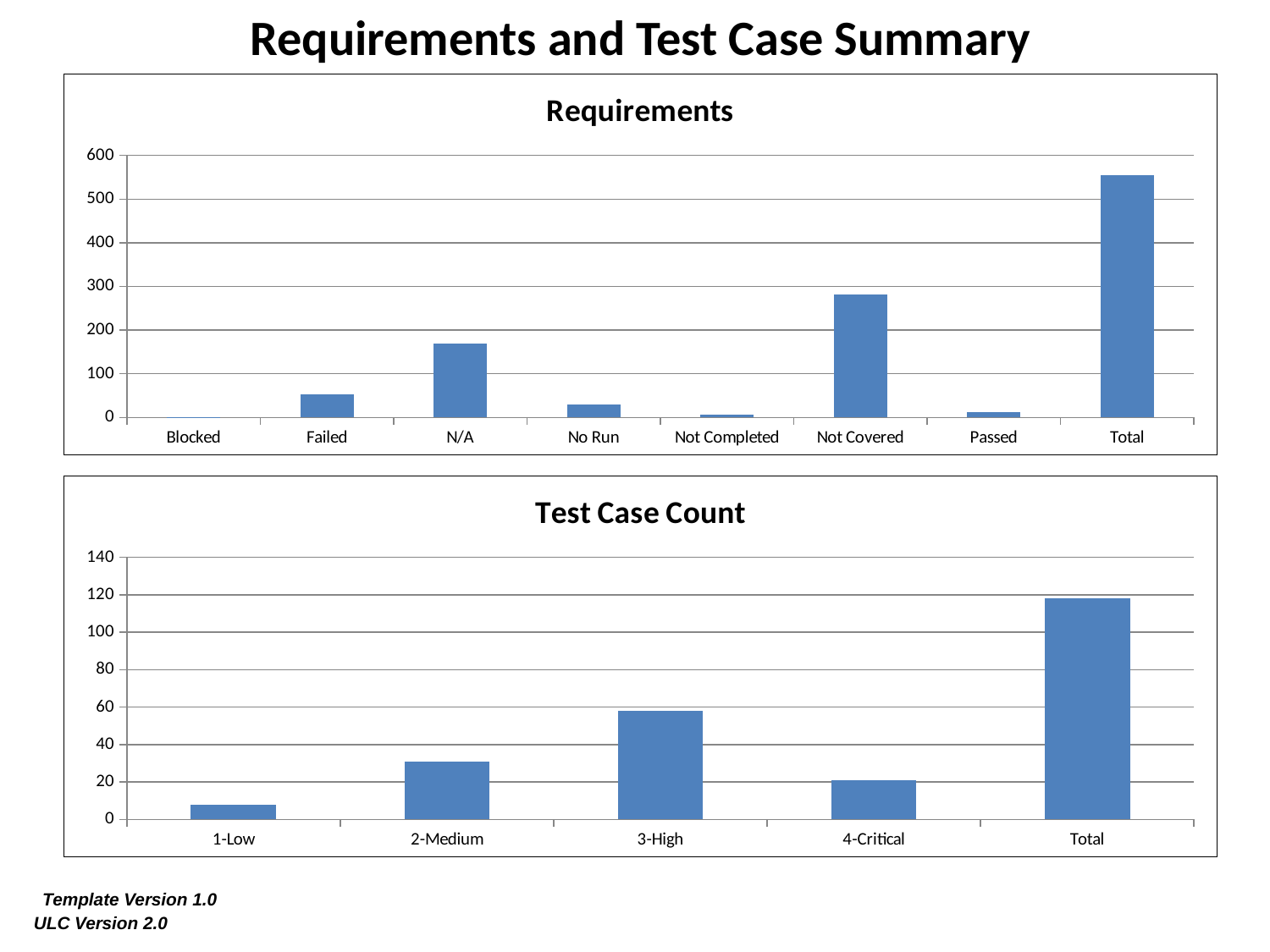

Requirements and Test Case Summary

### Chart: Requirements

| Category | Blocked Failed N/A No Run Not Completed Not Covered Passed Total |
|---|---|
| Blocked | 1.0 |
| Failed | 53.0 |
| N/A | 169.0 |
| No Run | 30.0 |
| Not Completed | 7.0 |
| Not Covered | 282.0 |
| Passed | 13.0 |
| Total | 555.0 |

### Chart: Test Case Count

| Category | 1-Low 2-Medium 3-High 4-Critical Total |
|---|---|
| 1-Low | 8.0 |
| 2-Medium | 31.0 |
| 3-High | 58.0 |
| 4-Critical | 21.0 |
| Total | 118.0 |
 Template Version 1.0
ULC Version 2.0